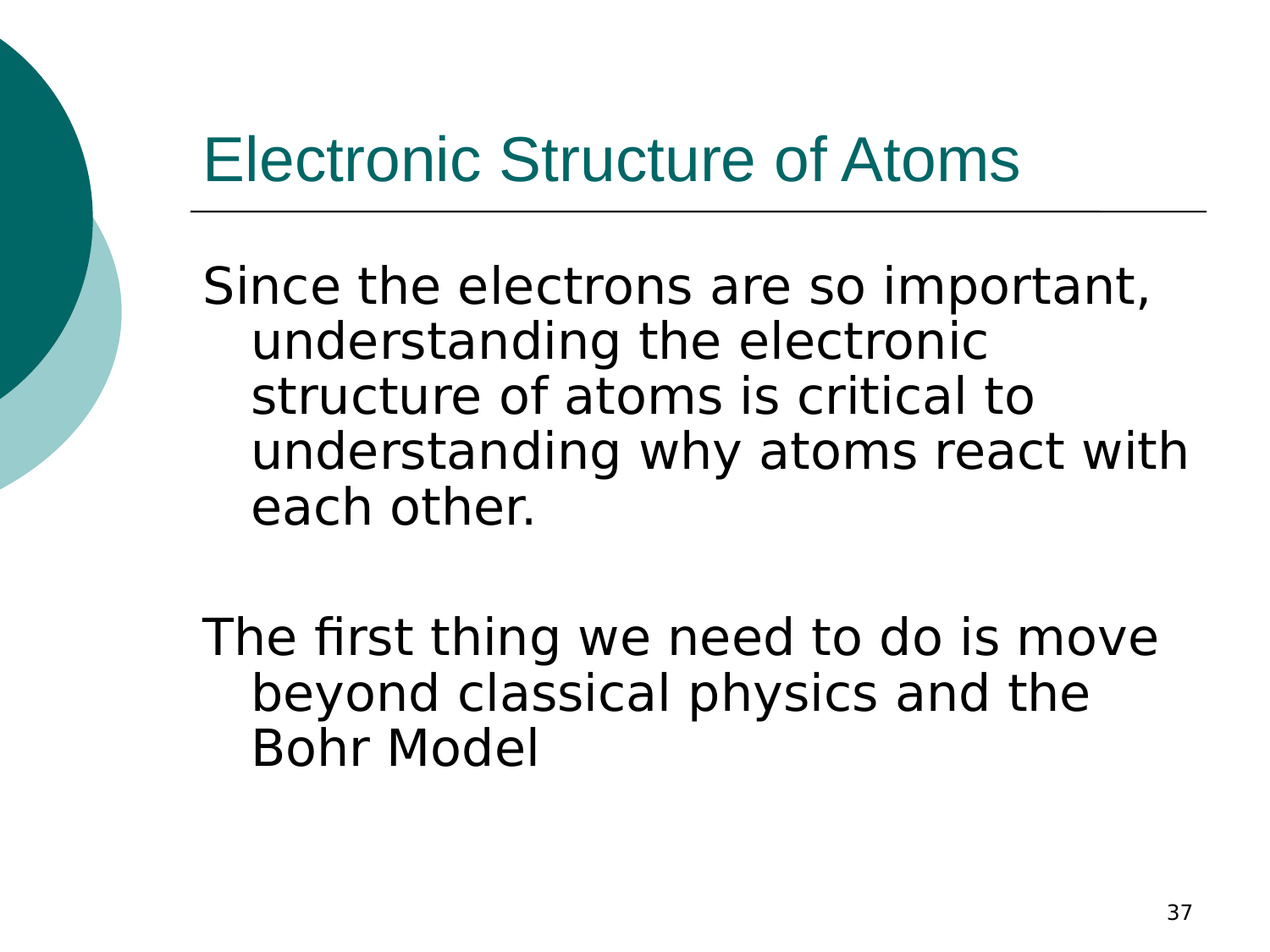

# Electronic Structure of Atoms
Since the electrons are so important, understanding the electronic structure of atoms is critical to understanding why atoms react with each other.

The first thing we need to do is move beyond classical physics and the Bohr Model
37